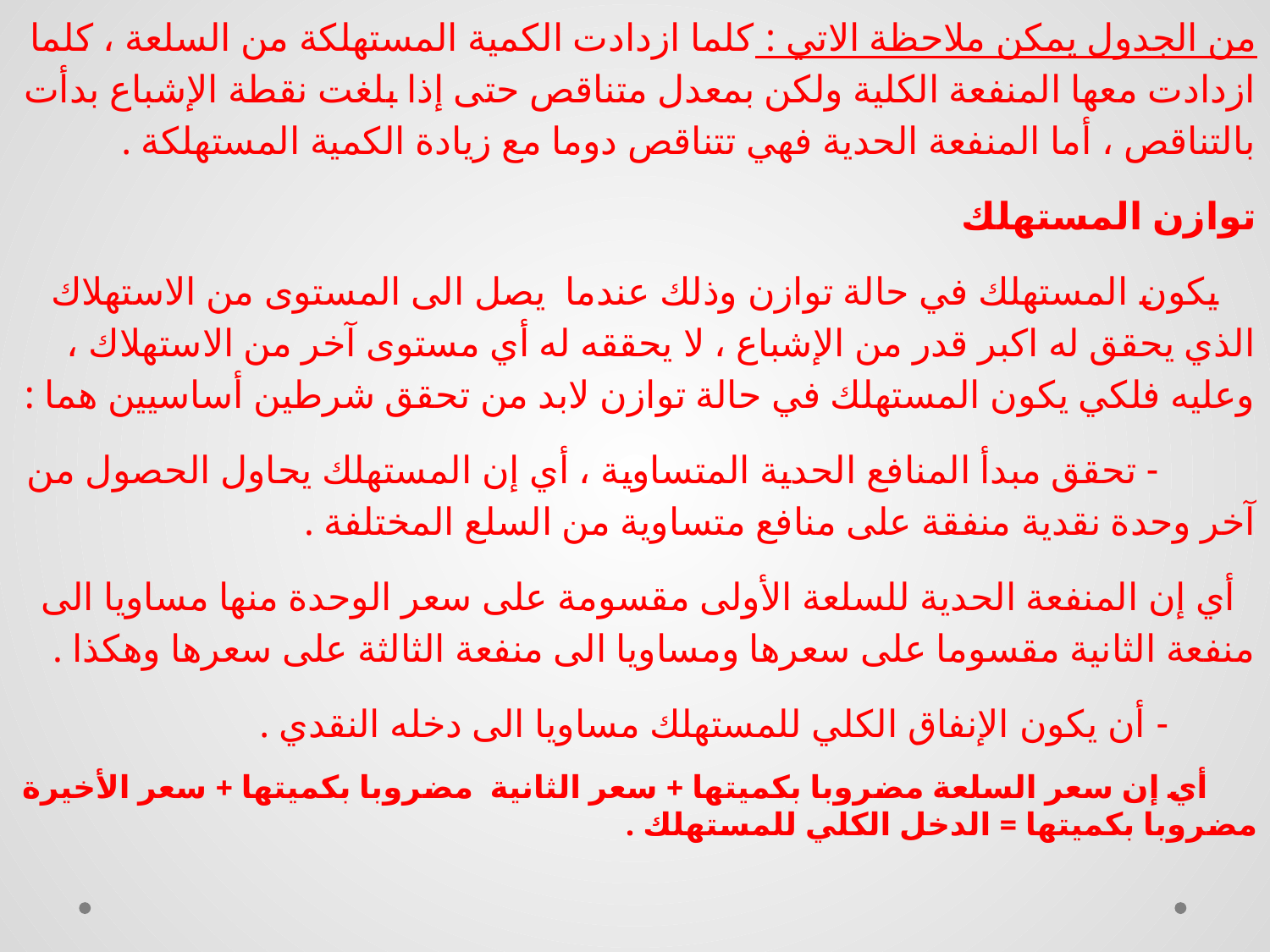

من الجدول يمكن ملاحظة الاتي : كلما ازدادت الكمية المستهلكة من السلعة ، كلما ازدادت معها المنفعة الكلية ولكن بمعدل متناقص حتى إذا بلغت نقطة الإشباع بدأت بالتناقص ، أما المنفعة الحدية فهي تتناقص دوما مع زيادة الكمية المستهلكة .
توازن المستهلك
    يكون المستهلك في حالة توازن وذلك عندما  يصل الى المستوى من الاستهلاك الذي يحقق له اكبر قدر من الإشباع ، لا يحققه له أي مستوى آخر من الاستهلاك ، وعليه فلكي يكون المستهلك في حالة توازن لابد من تحقق شرطين أساسيين هما :
          - تحقق مبدأ المنافع الحدية المتساوية ، أي إن المستهلك يحاول الحصول من آخر وحدة نقدية منفقة على منافع متساوية من السلع المختلفة .
  أي إن المنفعة الحدية للسلعة الأولى مقسومة على سعر الوحدة منها مساويا الى منفعة الثانية مقسوما على سعرها ومساويا الى منفعة الثالثة على سعرها وهكذا .
         - أن يكون الإنفاق الكلي للمستهلك مساويا الى دخله النقدي .
      أي إن سعر السلعة مضروبا بكميتها + سعر الثانية  مضروبا بكميتها + سعر الأخيرة مضروبا بكميتها = الدخل الكلي للمستهلك .